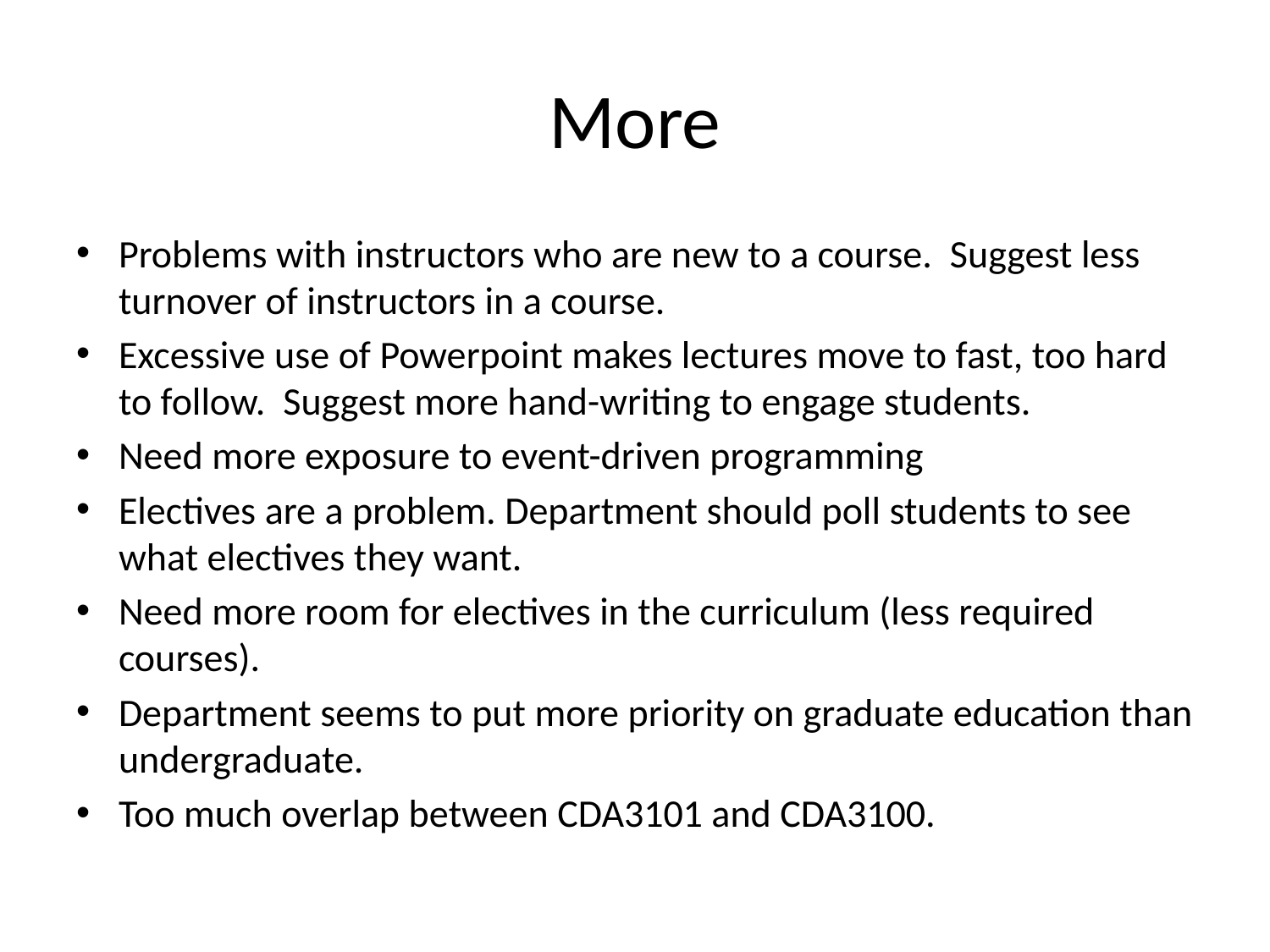

# More
Problems with instructors who are new to a course.  Suggest less turnover of instructors in a course.
Excessive use of Powerpoint makes lectures move to fast, too hard to follow.  Suggest more hand-writing to engage students.
Need more exposure to event-driven programming
Electives are a problem. Department should poll students to see what electives they want.
Need more room for electives in the curriculum (less required courses).
Department seems to put more priority on graduate education than undergraduate.
Too much overlap between CDA3101 and CDA3100.